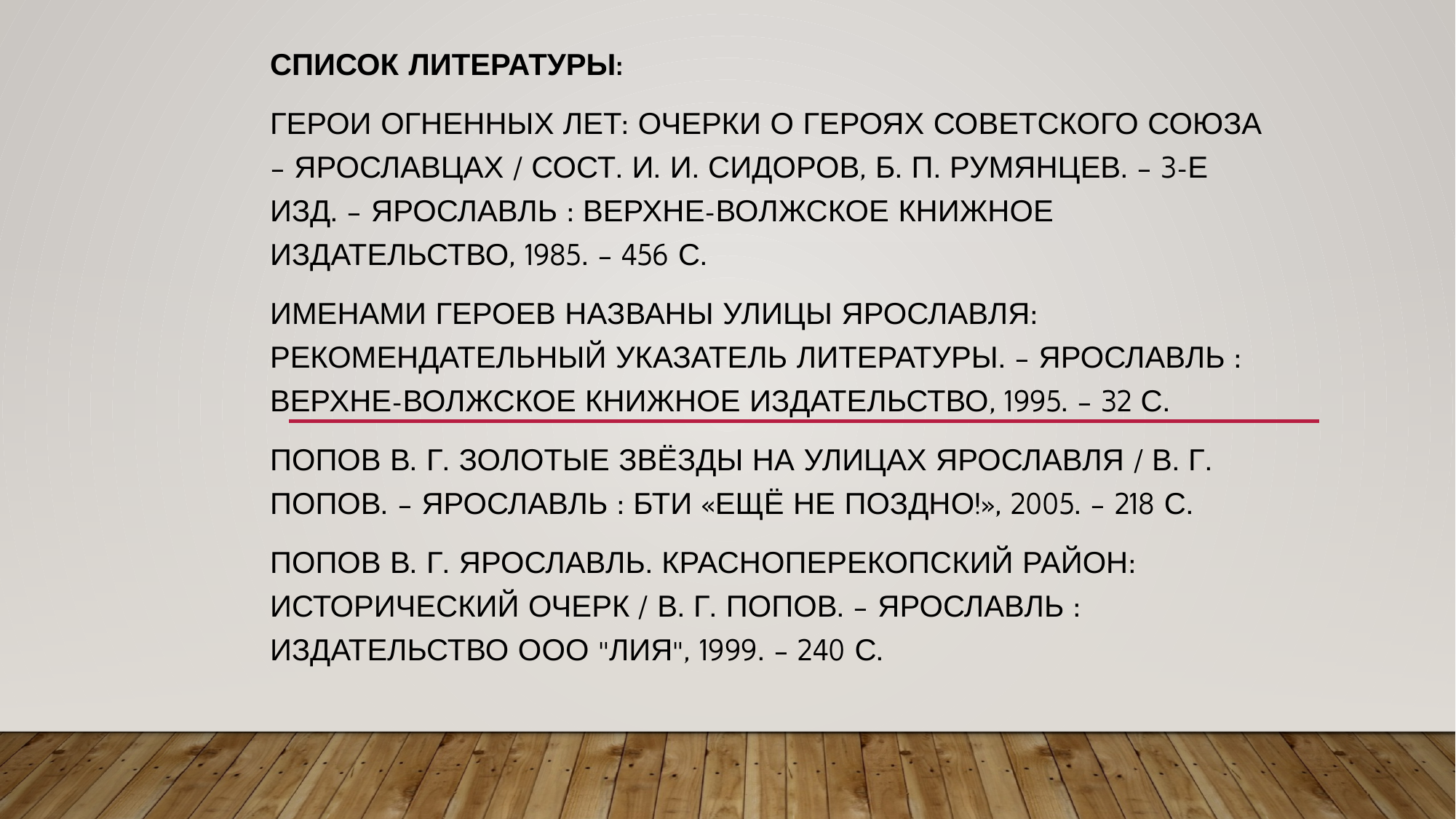

Список литературы:
Герои огненных лет: Очерки о Героях Советского Союза – ярославцах / Сост. И. И. Сидоров, Б. П. Румянцев. – 3-е изд. – Ярославль : Верхне-Волжское книжное издательство, 1985. – 456 с.
Именами героев названы улицы Ярославля: Рекомендательный указатель литературы. – Ярославль : Верхне-Волжское книжное издательство, 1995. – 32 с.
Попов В. Г. Золотые звёзды на улицах Ярославля / В. Г. Попов. – Ярославль : БТИ «Ещё не поздно!», 2005. – 218 с.
Попов В. Г. Ярославль. Красноперекопский район: Исторический очерк / В. Г. Попов. – Ярославль : издательство ООО "ЛИЯ", 1999. – 240 с.